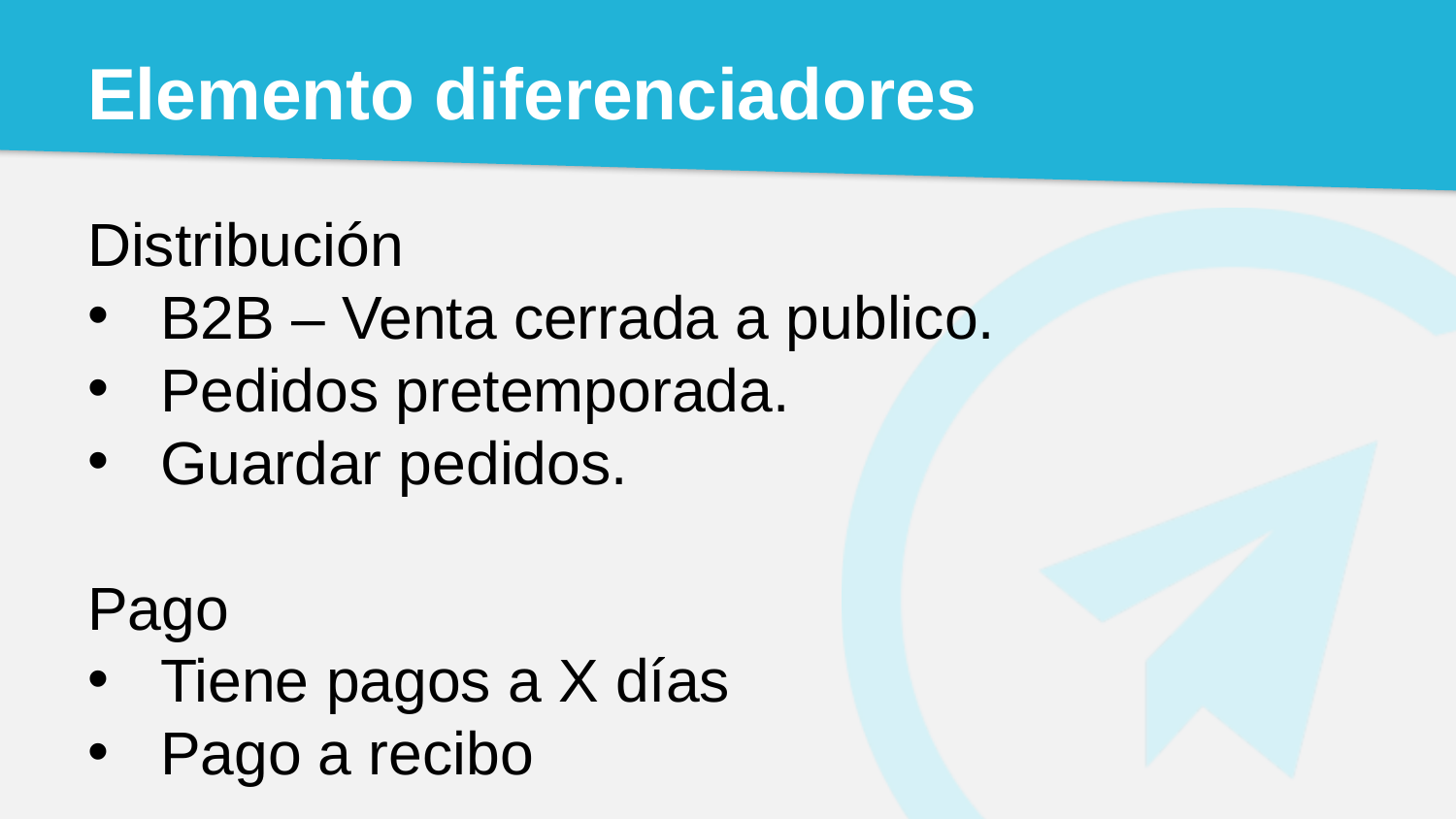

# Elemento diferenciadores
Distribución
B2B – Venta cerrada a publico.
Pedidos pretemporada.
Guardar pedidos.

Pago
Tiene pagos a X días
Pago a recibo